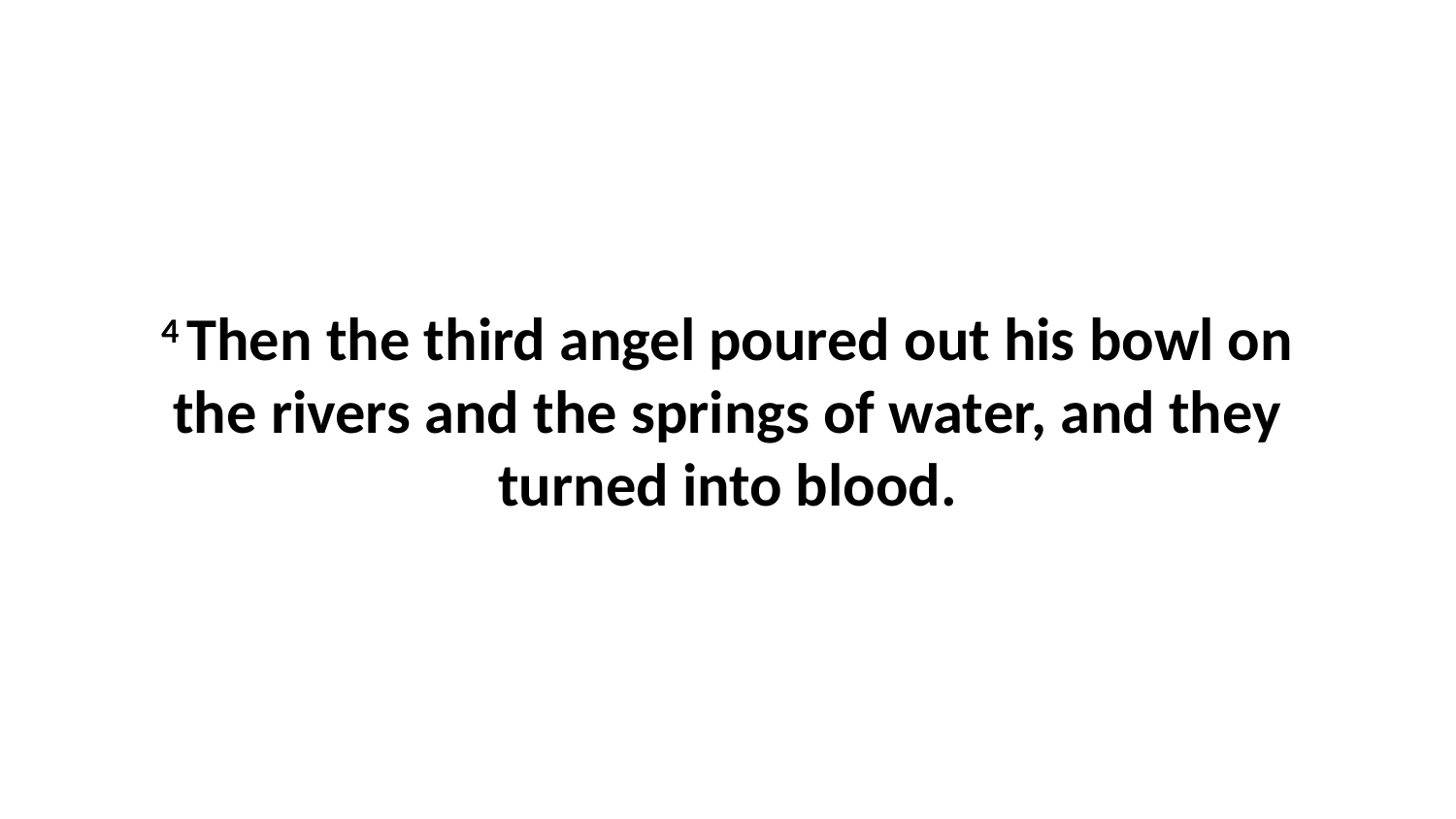

4 Then the third angel poured out his bowl on the rivers and the springs of water, and they turned into blood.